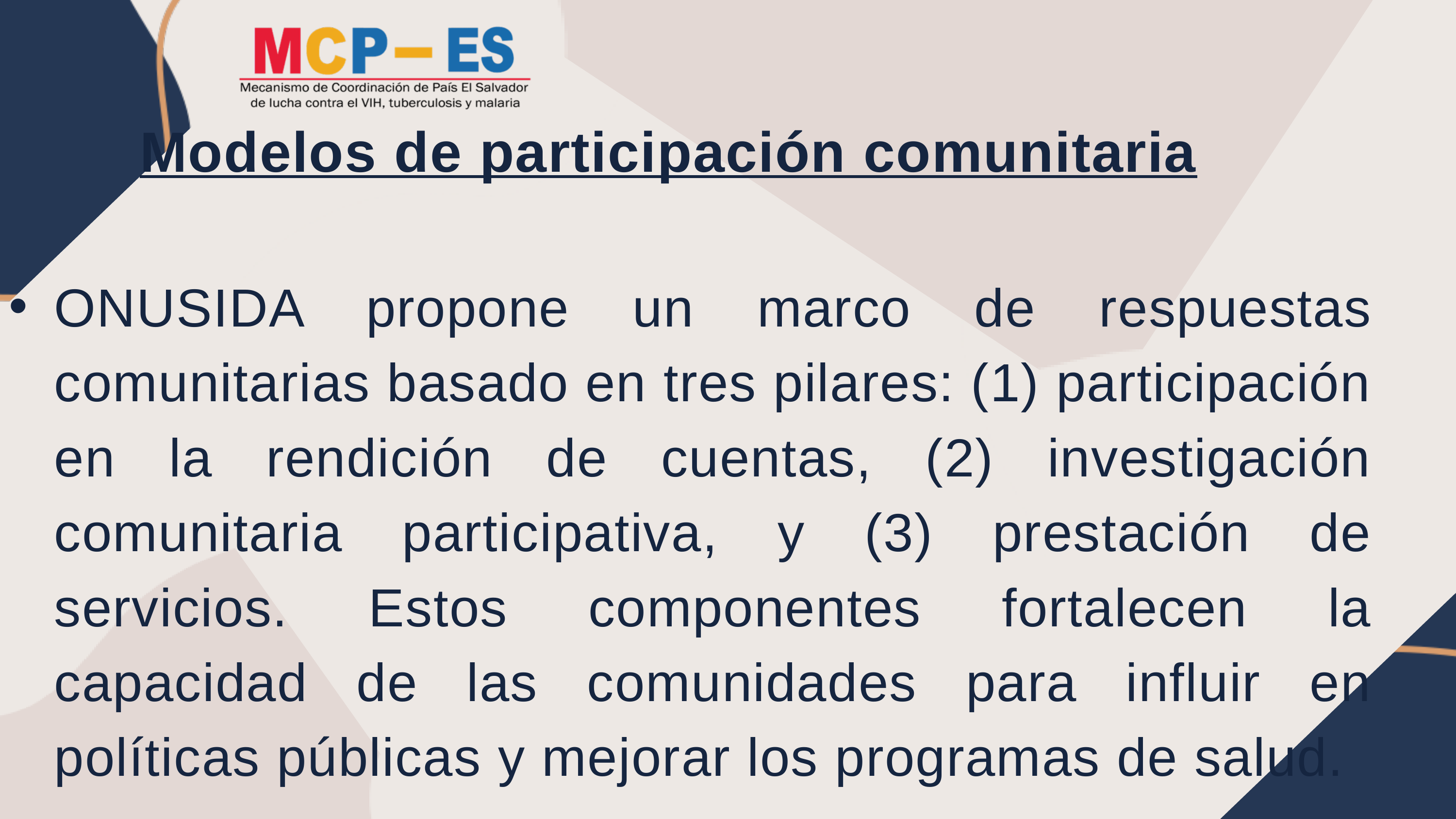

Modelos de participación comunitaria

ONUSIDA propone un marco de respuestas comunitarias basado en tres pilares: (1) participación en la rendición de cuentas, (2) investigación comunitaria participativa, y (3) prestación de servicios. Estos componentes fortalecen la capacidad de las comunidades para influir en políticas públicas y mejorar los programas de salud.

.